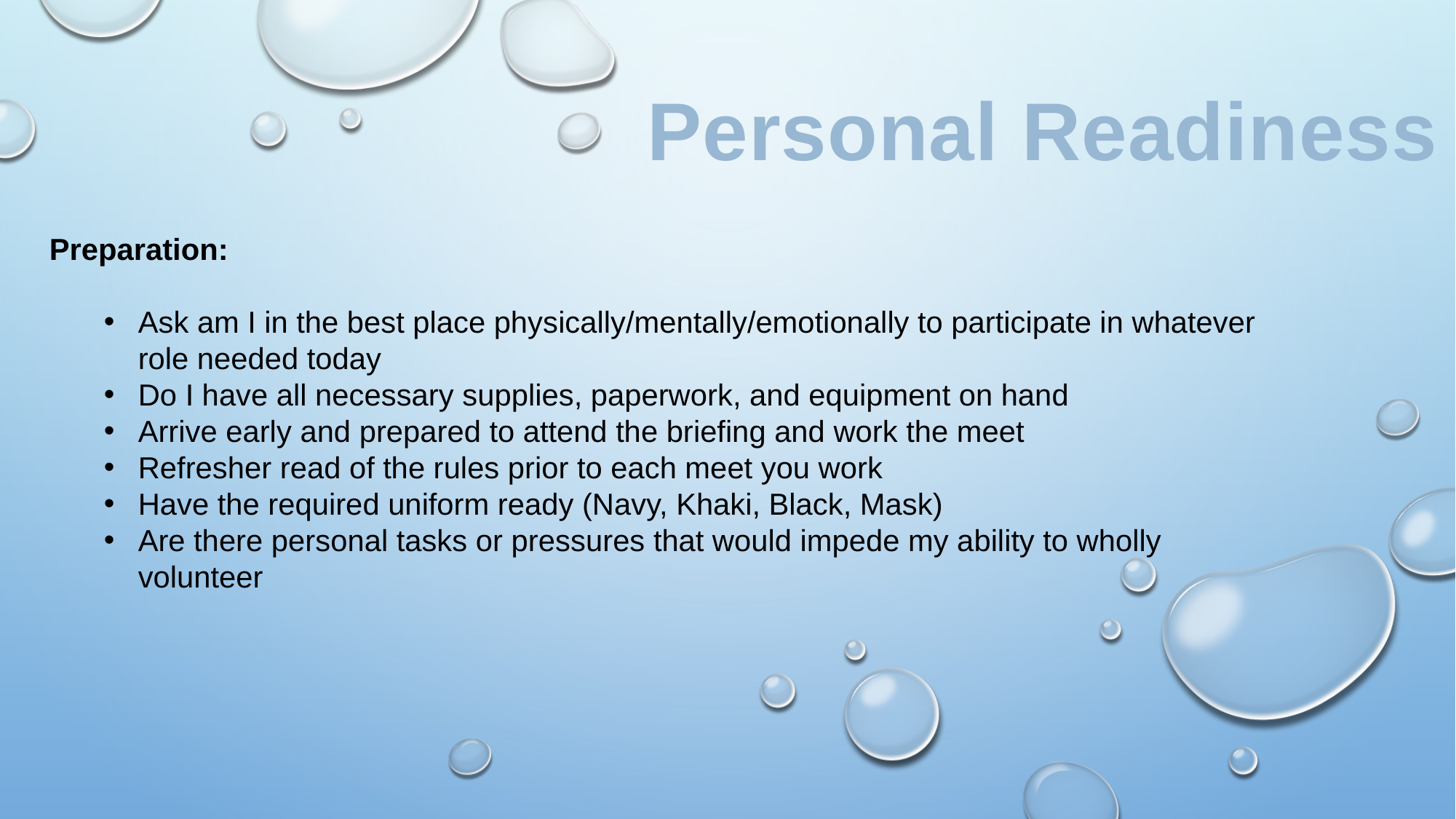

Personal Readiness
Preparation:

Ask am I in the best place physically/mentally/emotionally to participate in whatever role needed today
Do I have all necessary supplies, paperwork, and equipment on hand
Arrive early and prepared to attend the briefing and work the meet
Refresher read of the rules prior to each meet you work
Have the required uniform ready (Navy, Khaki, Black, Mask)
Are there personal tasks or pressures that would impede my ability to wholly volunteer